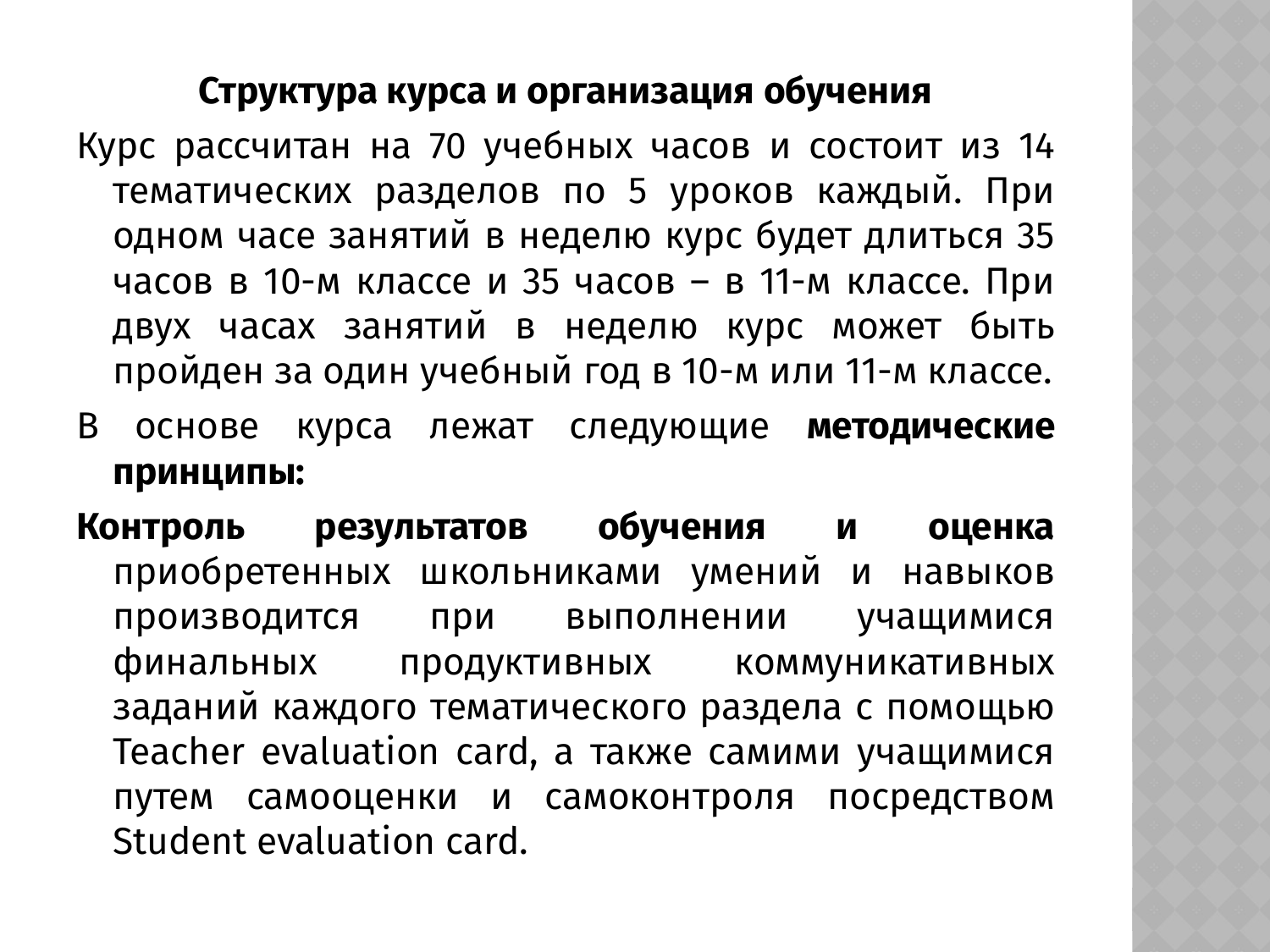

Структура курса и организация обучения
Курс рассчитан на 70 учебных часов и состоит из 14 тематических разделов по 5 уроков каждый. При одном часе занятий в неделю курс будет длиться 35 часов в 10-м классе и 35 часов – в 11-м классе. При двух часах занятий в неделю курс может быть пройден за один учебный год в 10-м или 11-м классе.
В основе курса лежат следующие методические принципы:
Контроль результатов обучения и оценка приобретенных школьниками умений и навыков производится при выполнении учащимися финальных продуктивных коммуникативных заданий каждого тематического раздела с помощью Teacher evaluation card, а также самими учащимися путем самооценки и самоконтроля посредством Student evaluation card.